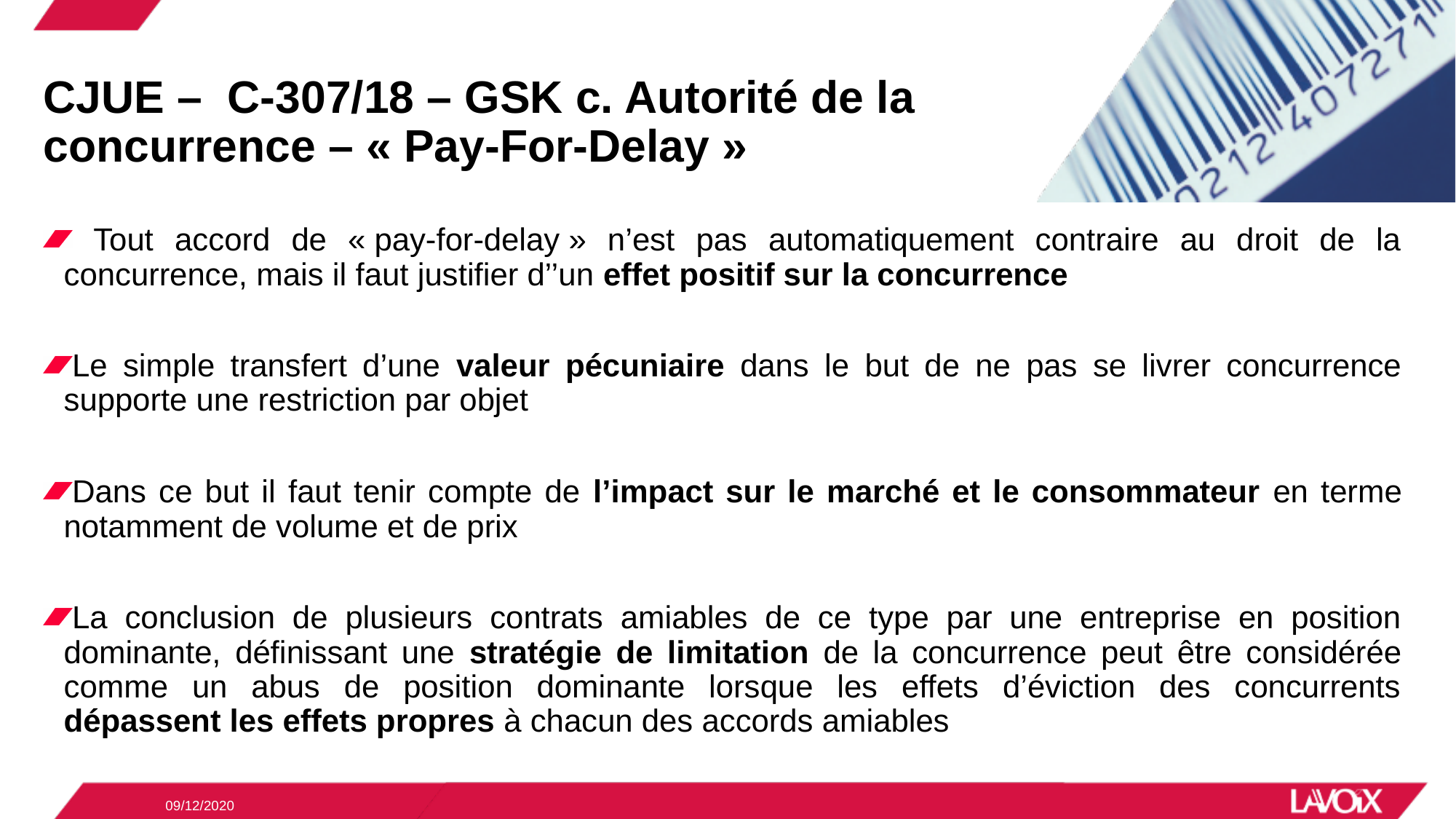

# CJUE –  C-307/18 – GSK c. Autorité de la concurrence – « Pay-For-Delay »
 Tout accord de « pay-for-delay » n’est pas automatiquement contraire au droit de la concurrence, mais il faut justifier d’’un effet positif sur la concurrence

Le simple transfert d’une valeur pécuniaire dans le but de ne pas se livrer concurrence supporte une restriction par objet

Dans ce but il faut tenir compte de l’impact sur le marché et le consommateur en terme notamment de volume et de prix

La conclusion de plusieurs contrats amiables de ce type par une entreprise en position dominante, définissant une stratégie de limitation de la concurrence peut être considérée comme un abus de position dominante lorsque les effets d’éviction des concurrents dépassent les effets propres à chacun des accords amiables
09/12/2020